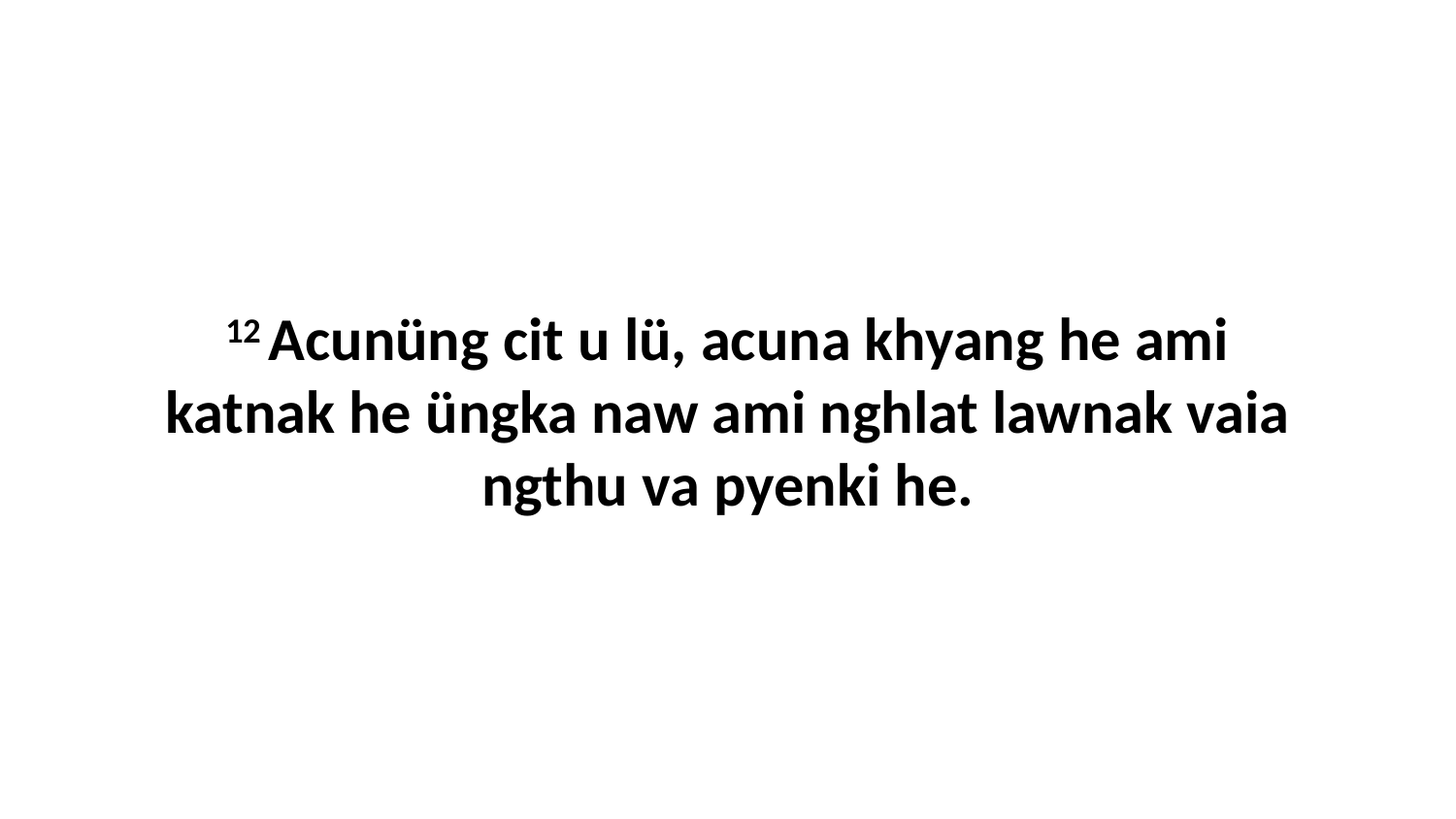

12 Acunüng cit u lü, acuna khyang he ami katnak he üngka naw ami nghlat lawnak vaia ngthu va pyenki he.